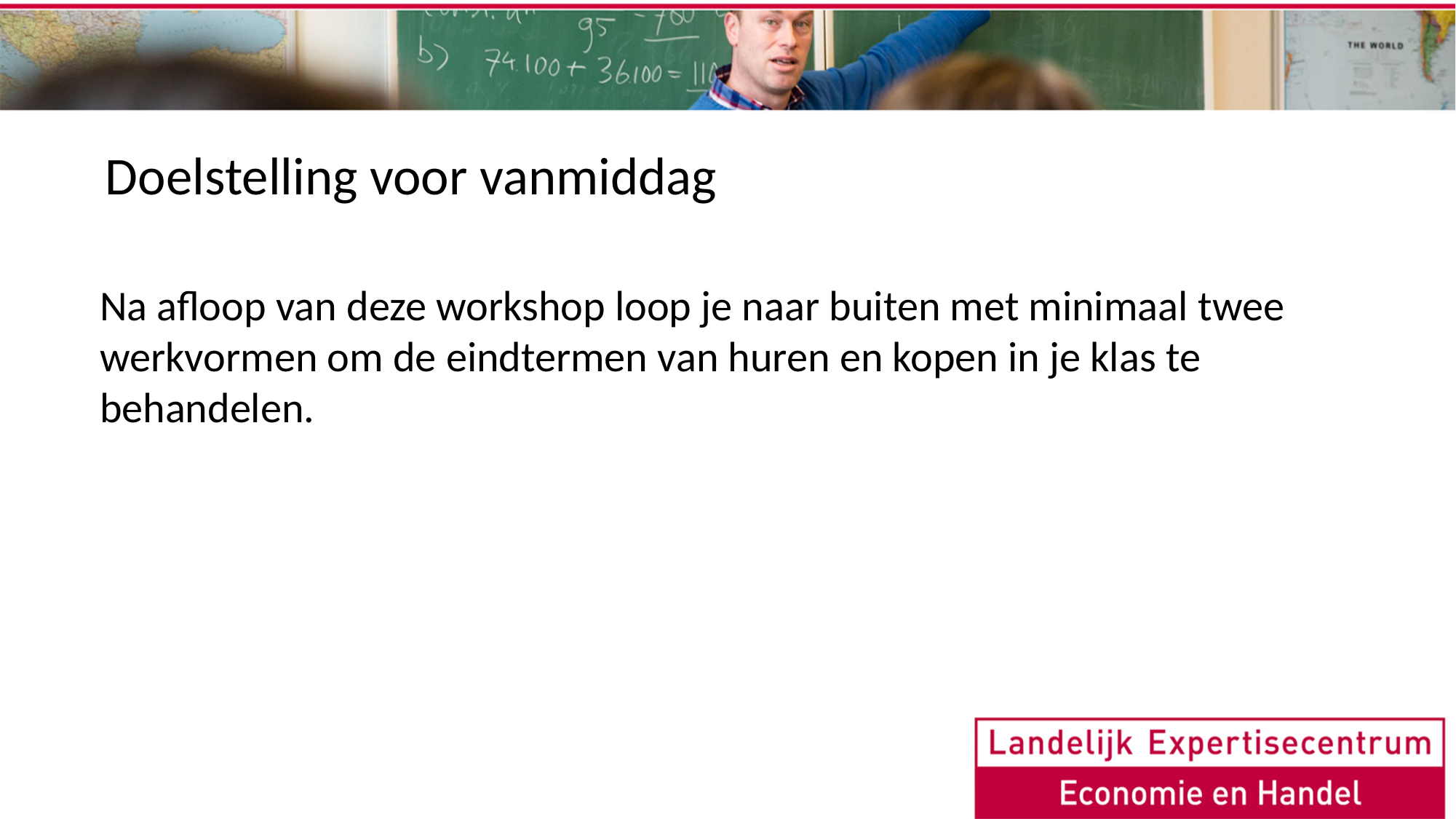

Doelstelling voor vanmiddag
Na afloop van deze workshop loop je naar buiten met minimaal twee werkvormen om de eindtermen van huren en kopen in je klas te behandelen.